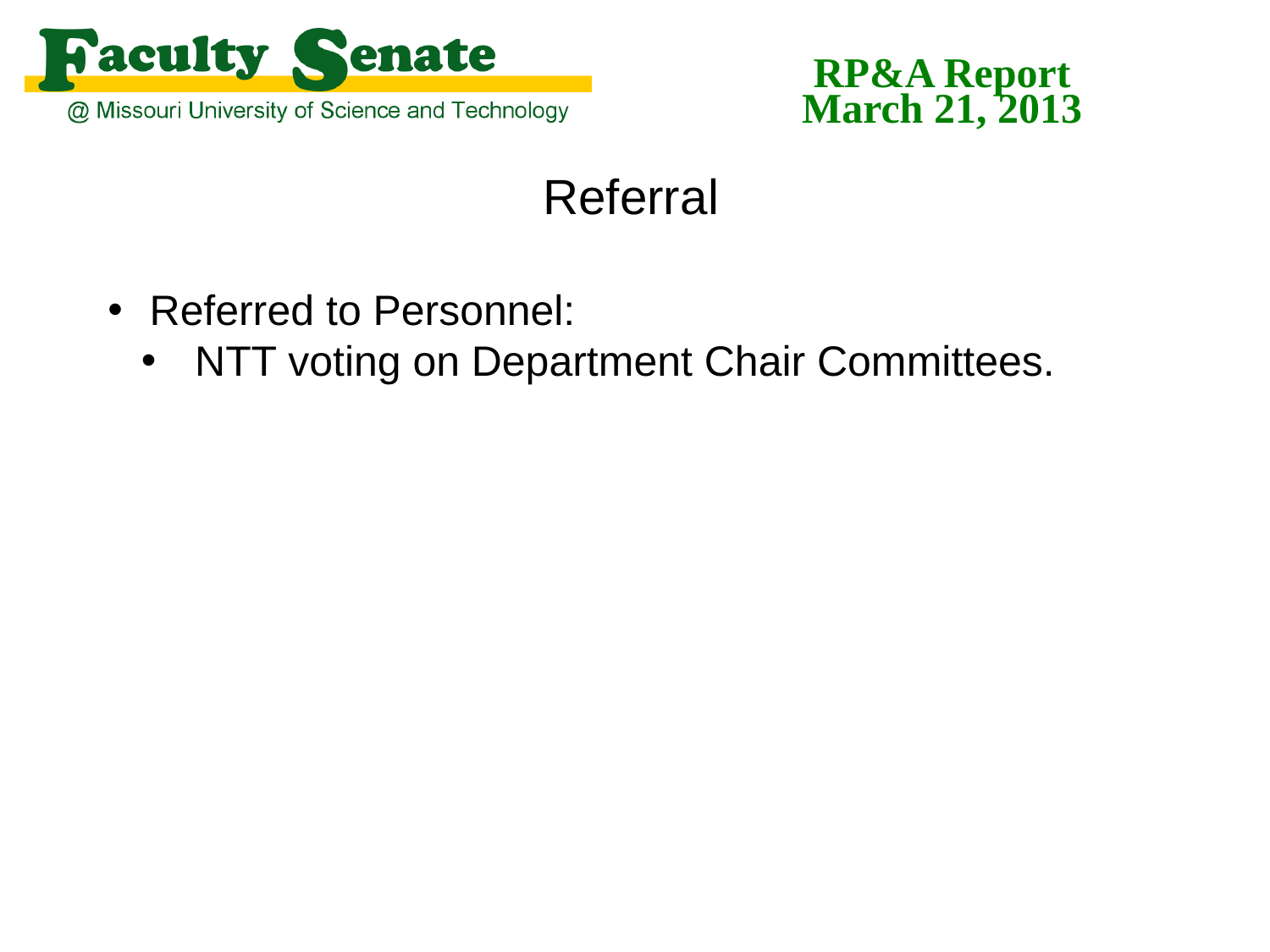

RP&A Report
March 21, 2013
Referral

 Referred to Personnel:
  NTT voting on Department Chair Committees.